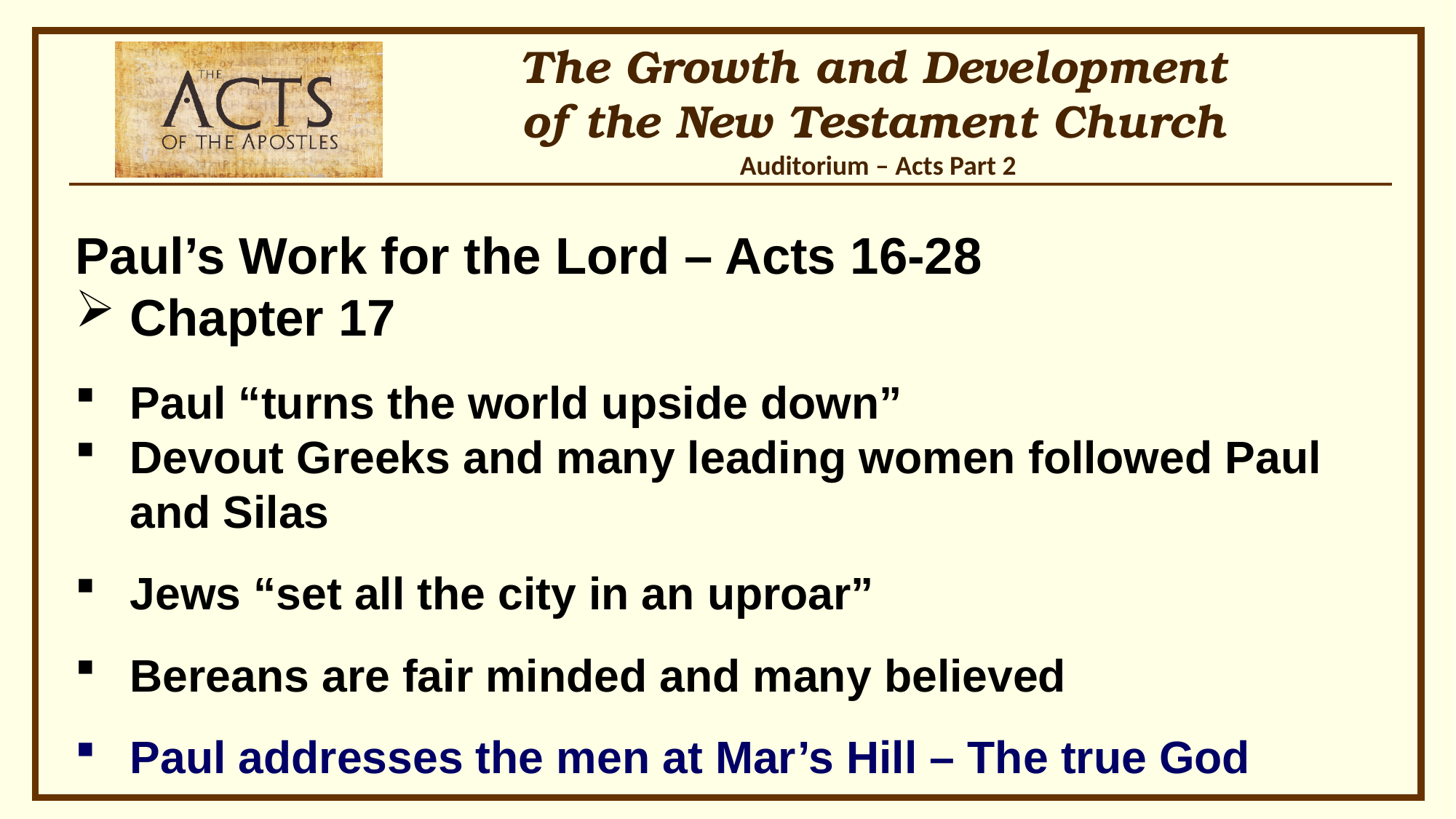

Paul’s Work for the Lord – Acts 16-28
Chapter 17
Paul “turns the world upside down”
Devout Greeks and many leading women followed Paul and Silas
Jews “set all the city in an uproar”
Bereans are fair minded and many believed
Paul addresses the men at Mar’s Hill – The true God